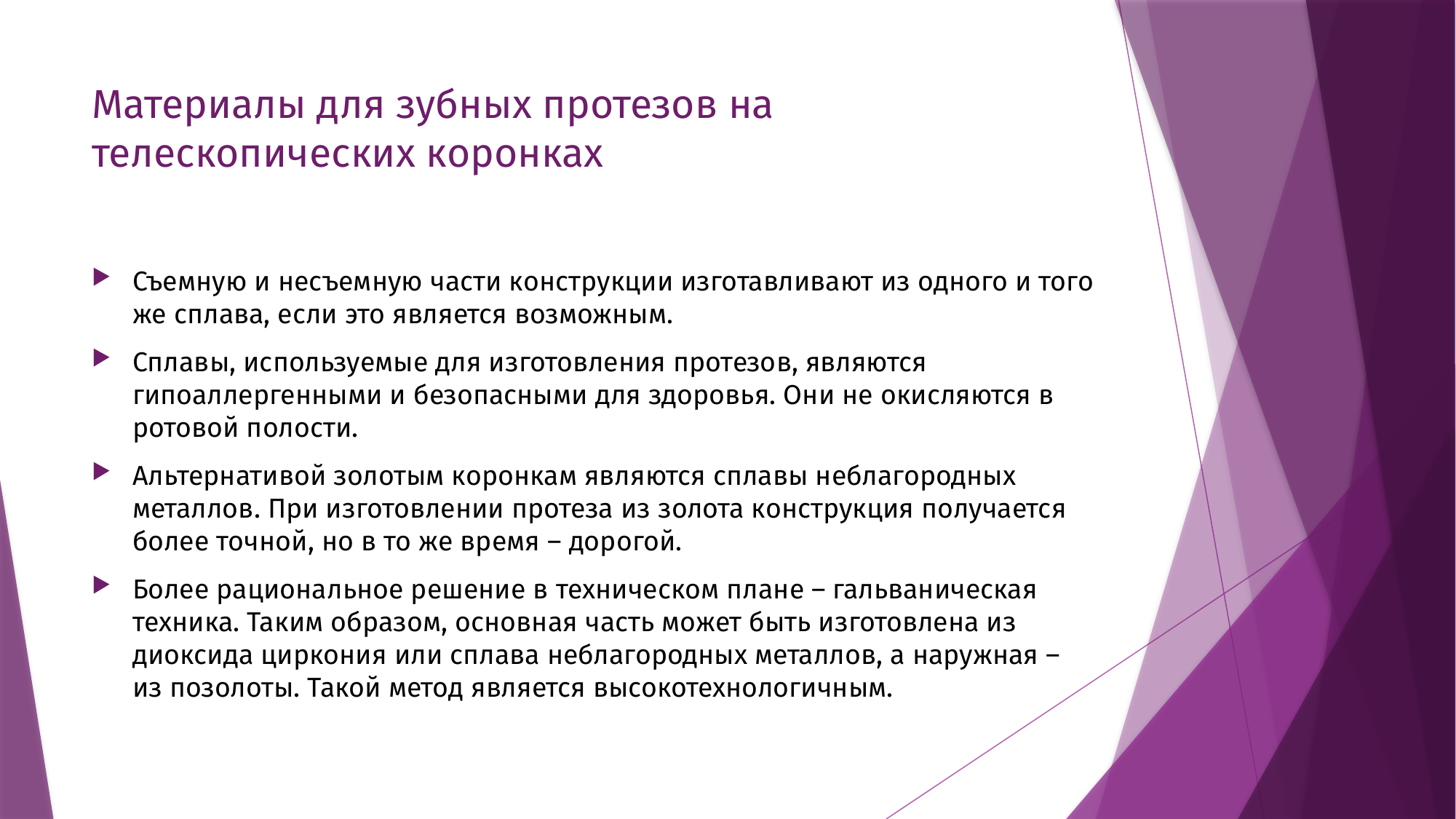

# Материалы для зубных протезов на телескопических коронках
Съемную и несъемную части конструкции изготавливают из одного и того же сплава, если это является возможным.
Сплавы, используемые для изготовления протезов, являются гипоаллергенными и безопасными для здоровья. Они не окисляются в ротовой полости.
Альтернативой золотым коронкам являются сплавы неблагородных металлов. При изготовлении протеза из золота конструкция получается более точной, но в то же время – дорогой.
Более рациональное решение в техническом плане – гальваническая техника. Таким образом, основная часть может быть изготовлена из диоксида циркония или сплава неблагородных металлов, а наружная – из позолоты. Такой метод является высокотехнологичным.